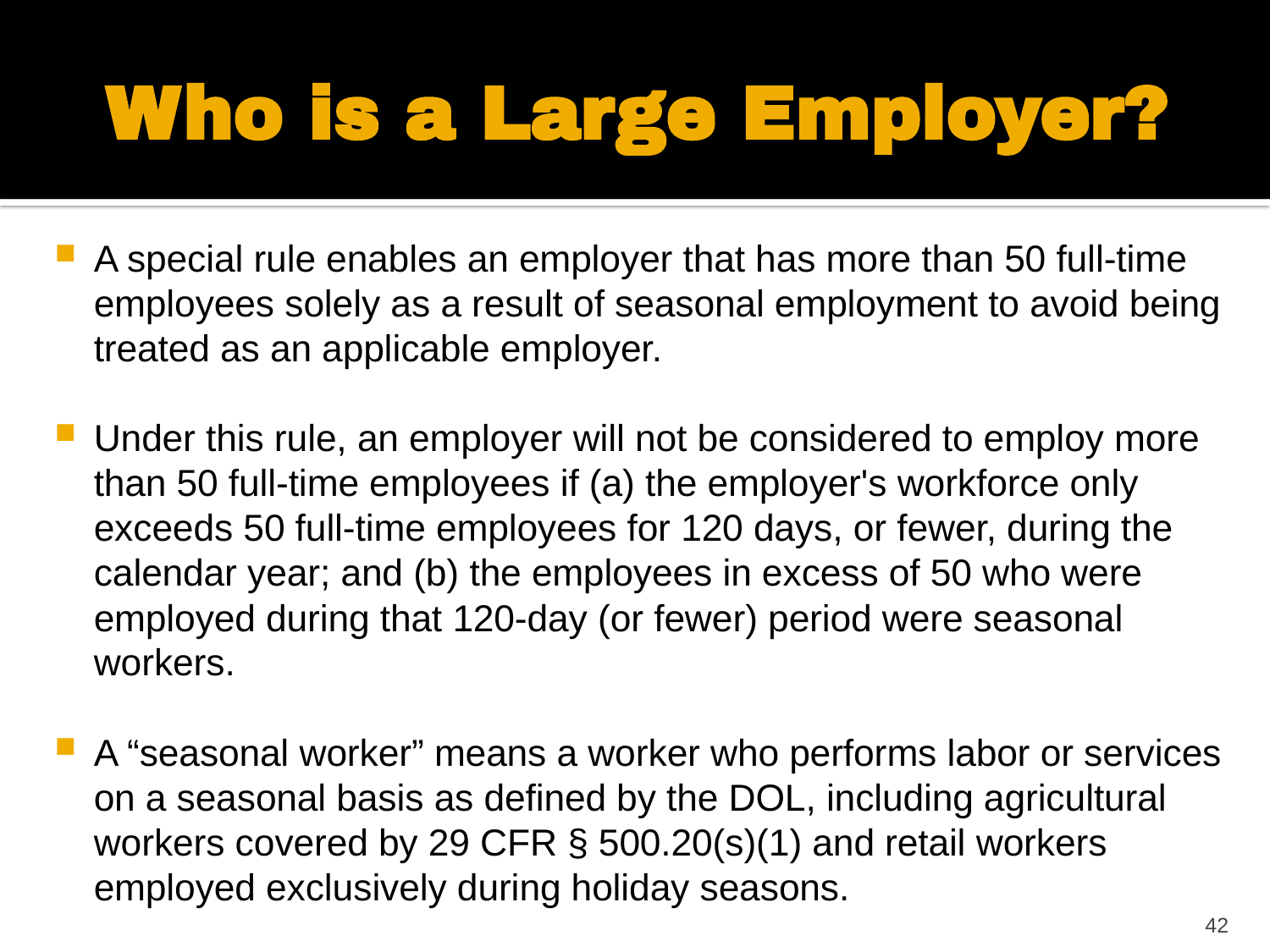

# Who is a Large Employer?
A special rule enables an employer that has more than 50 full-time employees solely as a result of seasonal employment to avoid being treated as an applicable employer.

Under this rule, an employer will not be considered to employ more than 50 full-time employees if (a) the employer's workforce only exceeds 50 full-time employees for 120 days, or fewer, during the calendar year; and (b) the employees in excess of 50 who were employed during that 120-day (or fewer) period were seasonal workers.

A “seasonal worker” means a worker who performs labor or services on a seasonal basis as defined by the DOL, including agricultural workers covered by 29 CFR § 500.20(s)(1) and retail workers employed exclusively during holiday seasons.

42